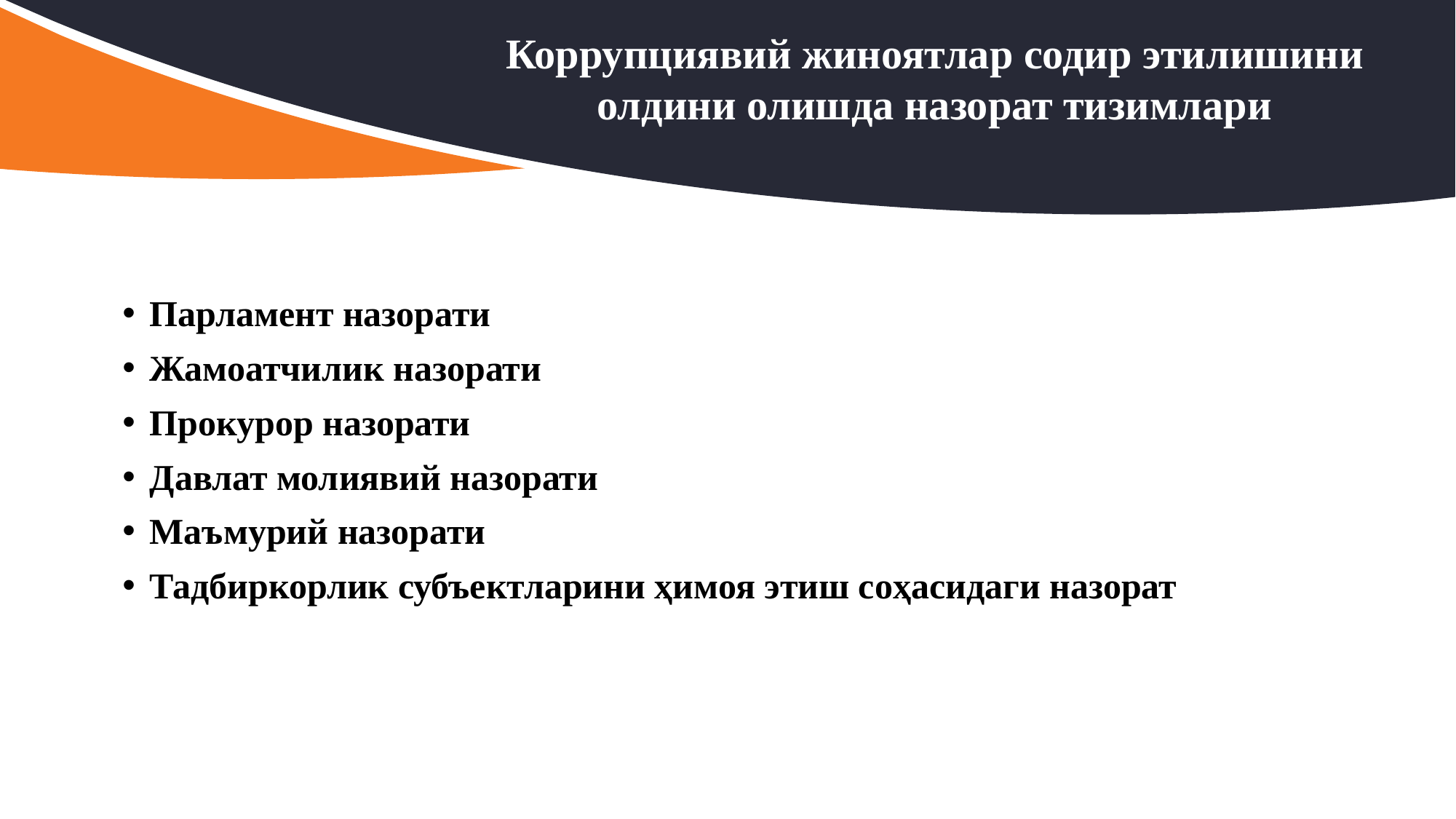

Коррупциявий жиноятлар содир этилишини олдини олишда назорат тизимлари
Парламент назорати
Жамоатчилик назорати
Прокурор назорати
Давлат молиявий назорати
Маъмурий назорати
Тадбиркорлик субъектларини ҳимоя этиш соҳасидаги назорат